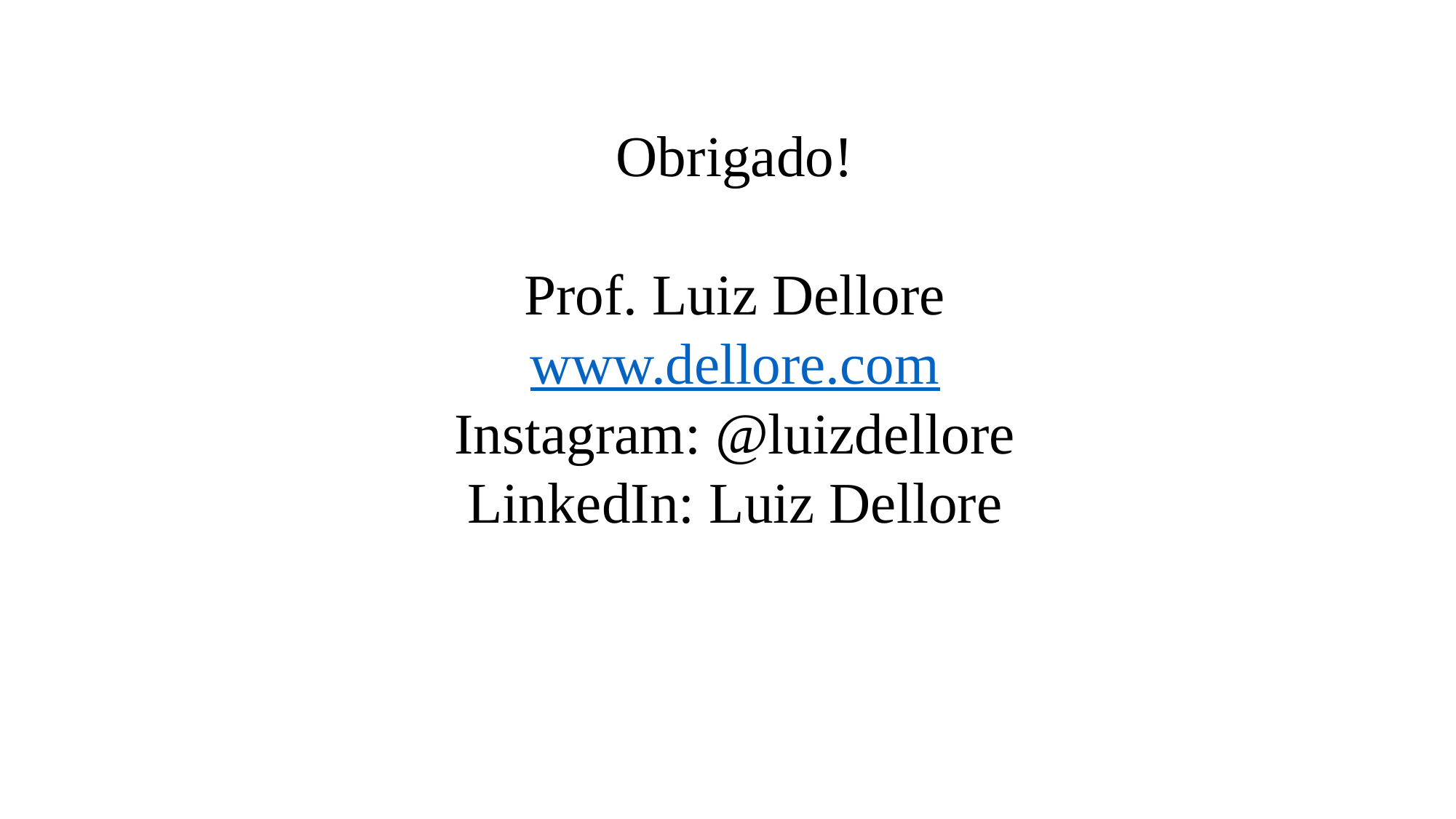

Obrigado!

Prof. Luiz Dellore
www.dellore.com
Instagram: @luizdellore
LinkedIn: Luiz Dellore